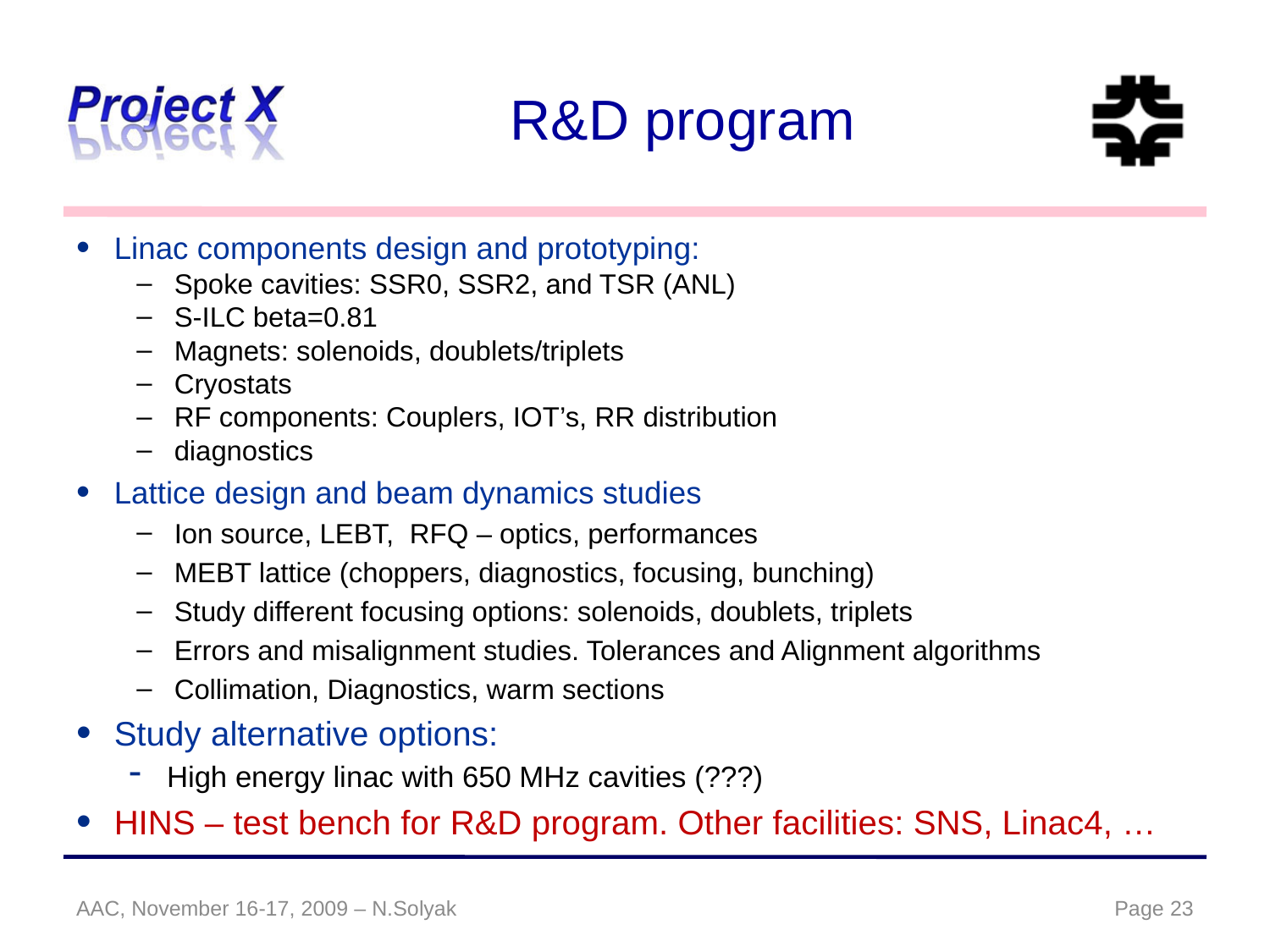

# R&D program
Linac components design and prototyping:
Spoke cavities: SSR0, SSR2, and TSR (ANL)
S-ILC beta=0.81
Magnets: solenoids, doublets/triplets
Cryostats
RF components: Couplers, IOT’s, RR distribution
diagnostics
Lattice design and beam dynamics studies
Ion source, LEBT,  RFQ – optics, performances
MEBT lattice (choppers, diagnostics, focusing, bunching)
Study different focusing options: solenoids, doublets, triplets
Errors and misalignment studies. Tolerances and Alignment algorithms
Collimation, Diagnostics, warm sections
Study alternative options:
High energy linac with 650 MHz cavities (???)
HINS – test bench for R&D program. Other facilities: SNS, Linac4, …

AAC, November 16-17, 2009 – N.Solyak
Page 23